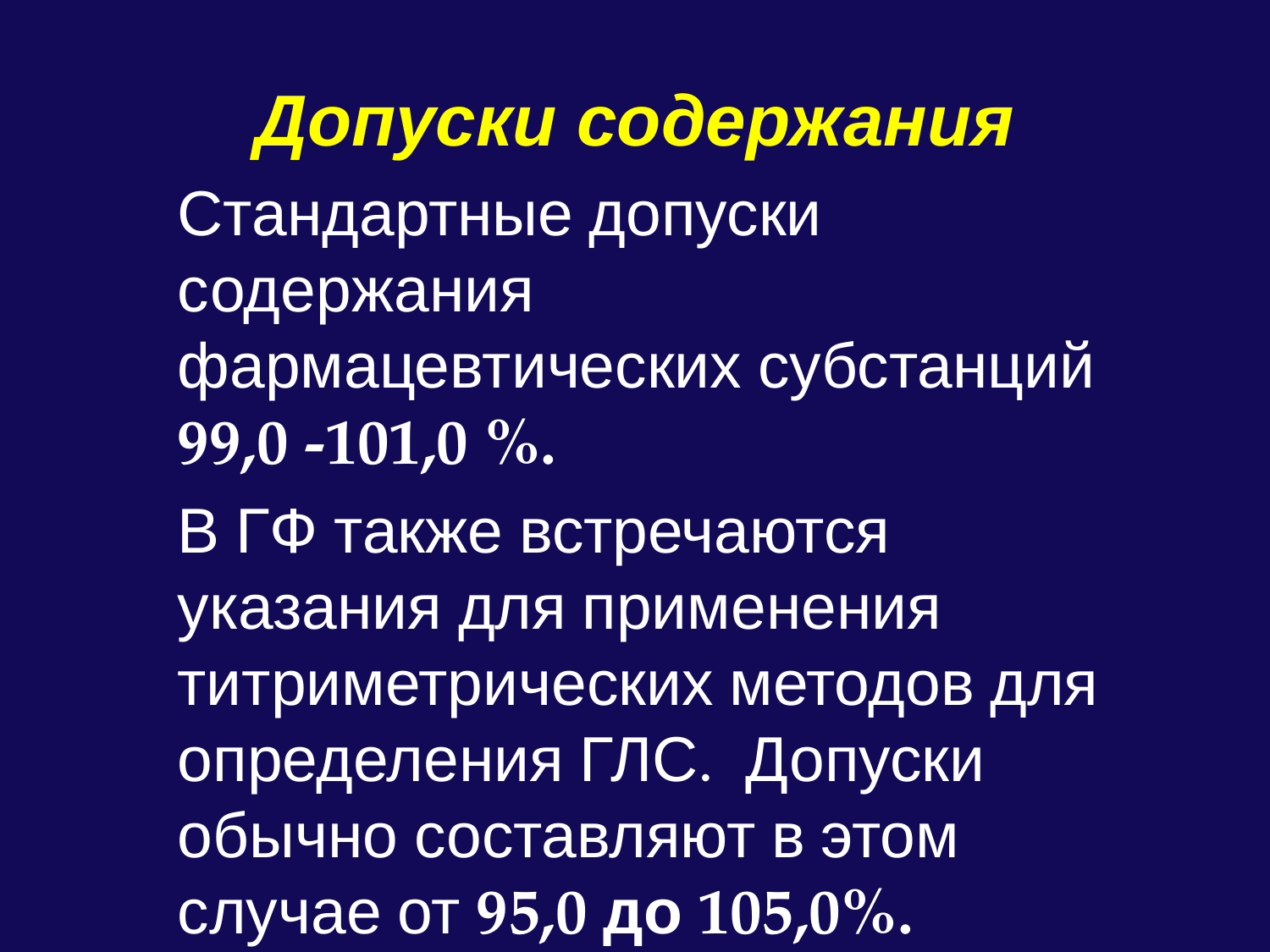

# Допуски содержания
Стандартные допуски содержания фармацевтических субстанций 99,0 -101,0 %.
В ГФ также встречаются указания для применения титриметрических методов для определения ГЛС.  Допуски обычно составляют в этом случае от 95,0 до 105,0%.